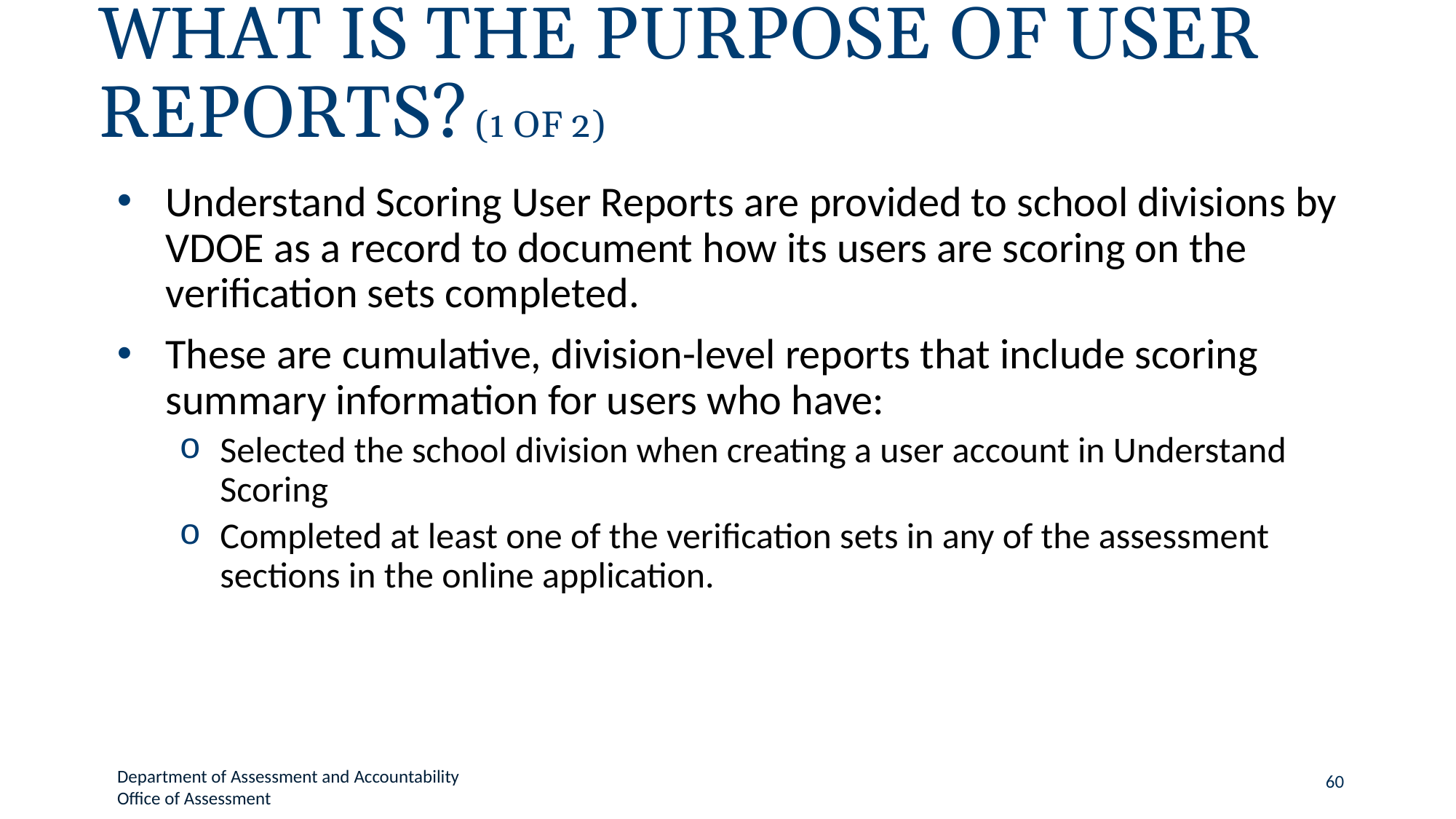

# What is the Purpose of User Reports? (1 of 2)
Understand Scoring User Reports are provided to school divisions by VDOE as a record to document how its users are scoring on the verification sets completed.
These are cumulative, division-level reports that include scoring summary information for users who have:
Selected the school division when creating a user account in Understand Scoring
Completed at least one of the verification sets in any of the assessment sections in the online application.

Department of Assessment and Accountability
Office of Assessment
60